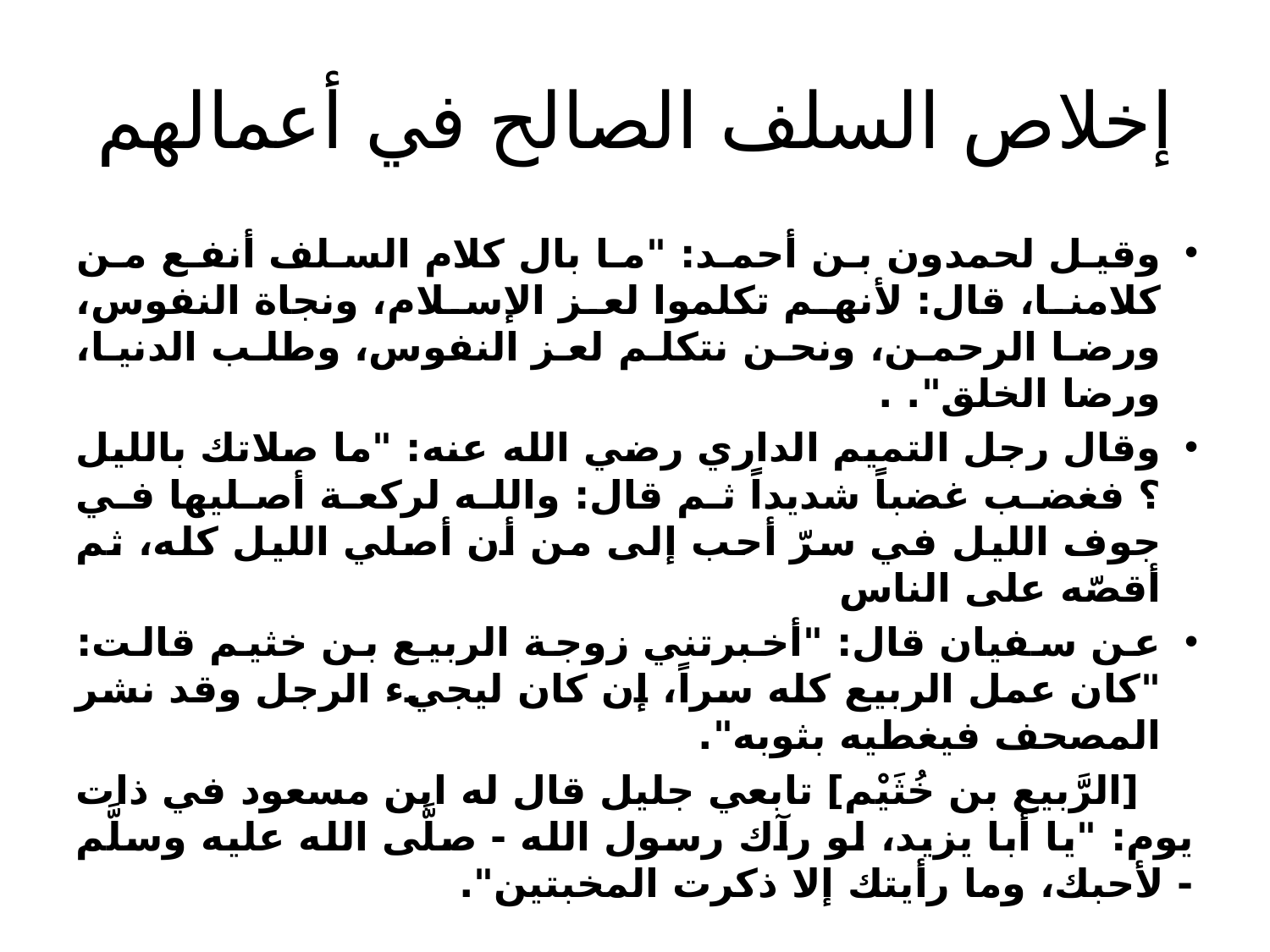

# إخلاص السلف الصالح في أعمالهم
وقيل لحمدون بن أحمد: "ما بال كلام السلف أنفع من كلامنا، قال: لأنهم تكلموا لعز الإسلام، ونجاة النفوس، ورضا الرحمن، ونحن نتكلم لعز النفوس، وطلب الدنيا، ورضا الخلق". .
وقال رجل التميم الداري رضي الله عنه: "ما صلاتك بالليل ؟ فغضب غضباً شديداً ثم قال: والله لركعة أصليها في جوف الليل في سرّ أحب إلى من أن أصلي الليل كله، ثم أقصّه على الناس
عن سفيان قال: "أخبرتني زوجة الربيع بن خثيم قالت: "كان عمل الربيع كله سراً، إن كان ليجيء الرجل وقد نشر المصحف فيغطيه بثوبه".
    [الرَّبيع بن خُثَيْم] تابعي جليل قال له ابن مسعود في ذات يوم: "يا أبا يزيد، لو رآك رسول الله - صلَّى الله عليه وسلَّم - لأحبك، وما رأيتك إلا ذكرت المخبتين".